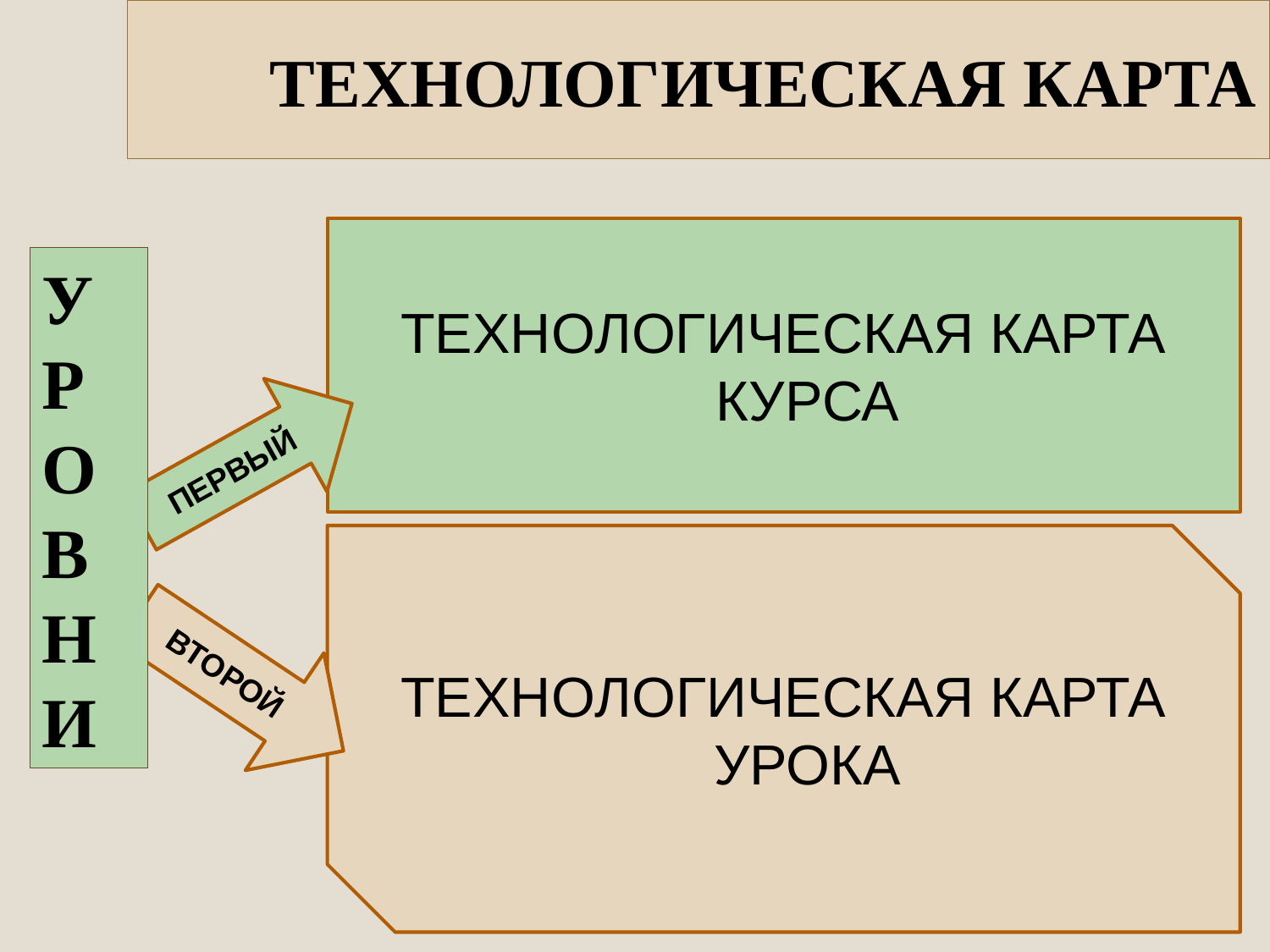

# ТЕХНОЛОГИЧЕСКАЯ КАРТА
ТЕХНОЛОГИЧЕСКАЯ КАРТА КУРСА
УРОВНИ
ПЕРВЫЙ
ТЕХНОЛОГИЧЕСКАЯ КАРТА УРОКА
ВТОРОЙ